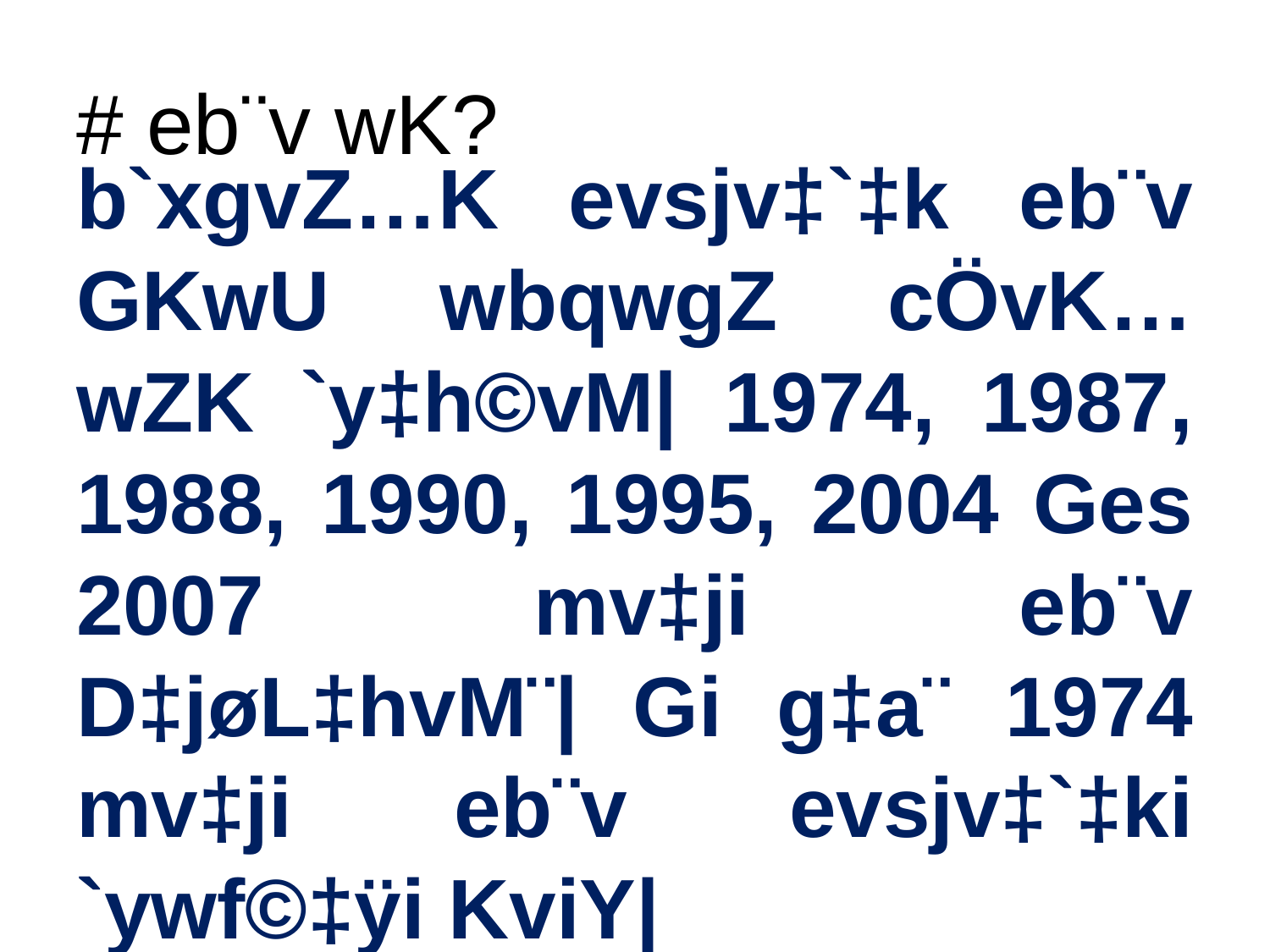

# eb¨v wK?
b`xgvZ…K evsjv‡`‡k eb¨v GKwU wbqwgZ cÖvK…wZK `y‡h©vM| 1974, 1987, 1988, 1990, 1995, 2004 Ges 2007 mv‡ji eb¨v D‡jøL‡hvM¨| Gi g‡a¨ 1974 mv‡ji eb¨v evsjv‡`‡ki `ywf©‡ÿi KviY|